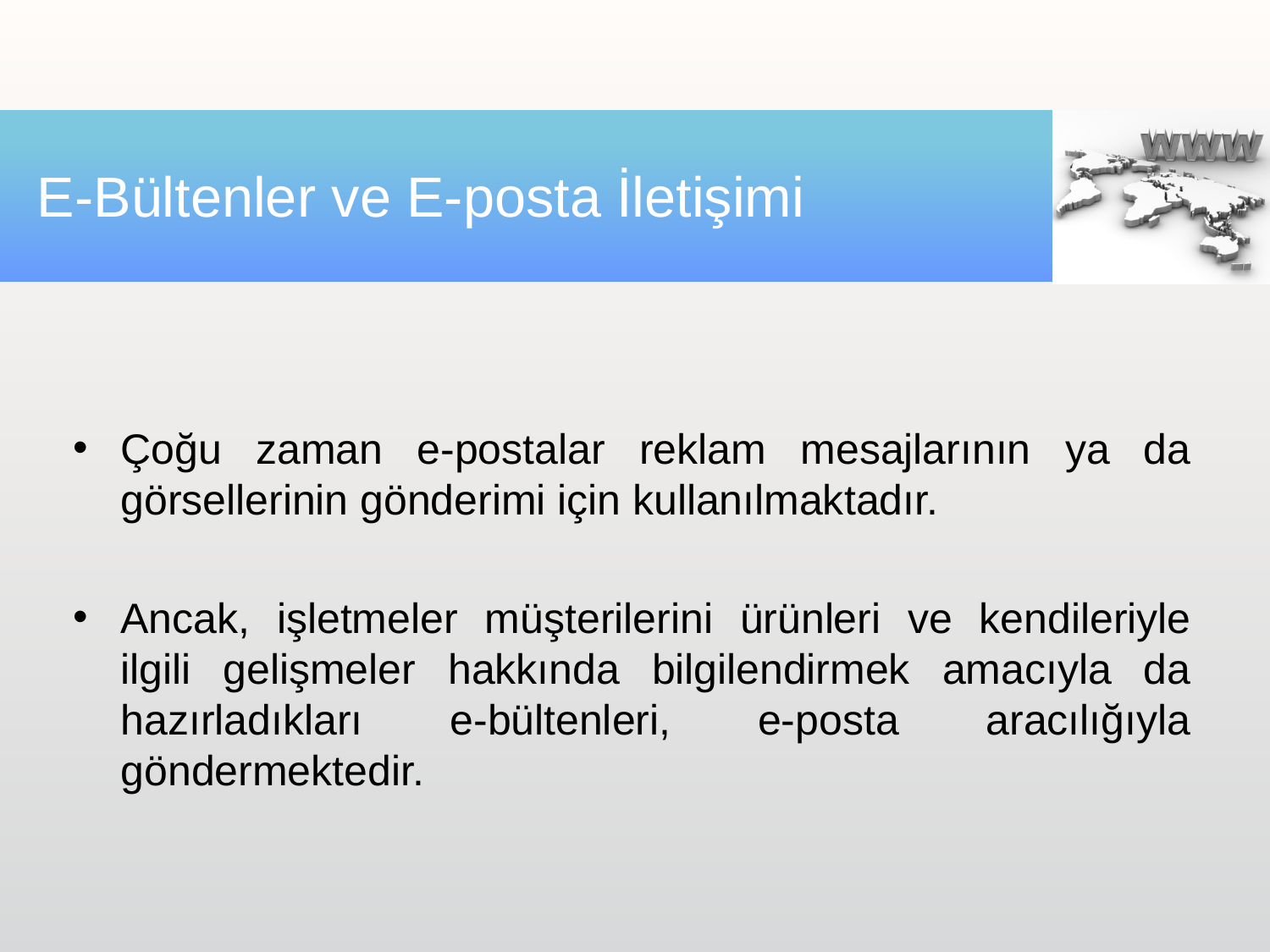

# E-Bültenler ve E-posta İletişimi
Çoğu zaman e-postalar reklam mesajlarının ya da görsellerinin gönderimi için kullanılmaktadır.

Ancak, işletmeler müşterilerini ürünleri ve kendileriyle ilgili gelişmeler hakkında bilgilendirmek amacıyla da hazırladıkları e-bültenleri, e-posta aracılığıyla göndermektedir.